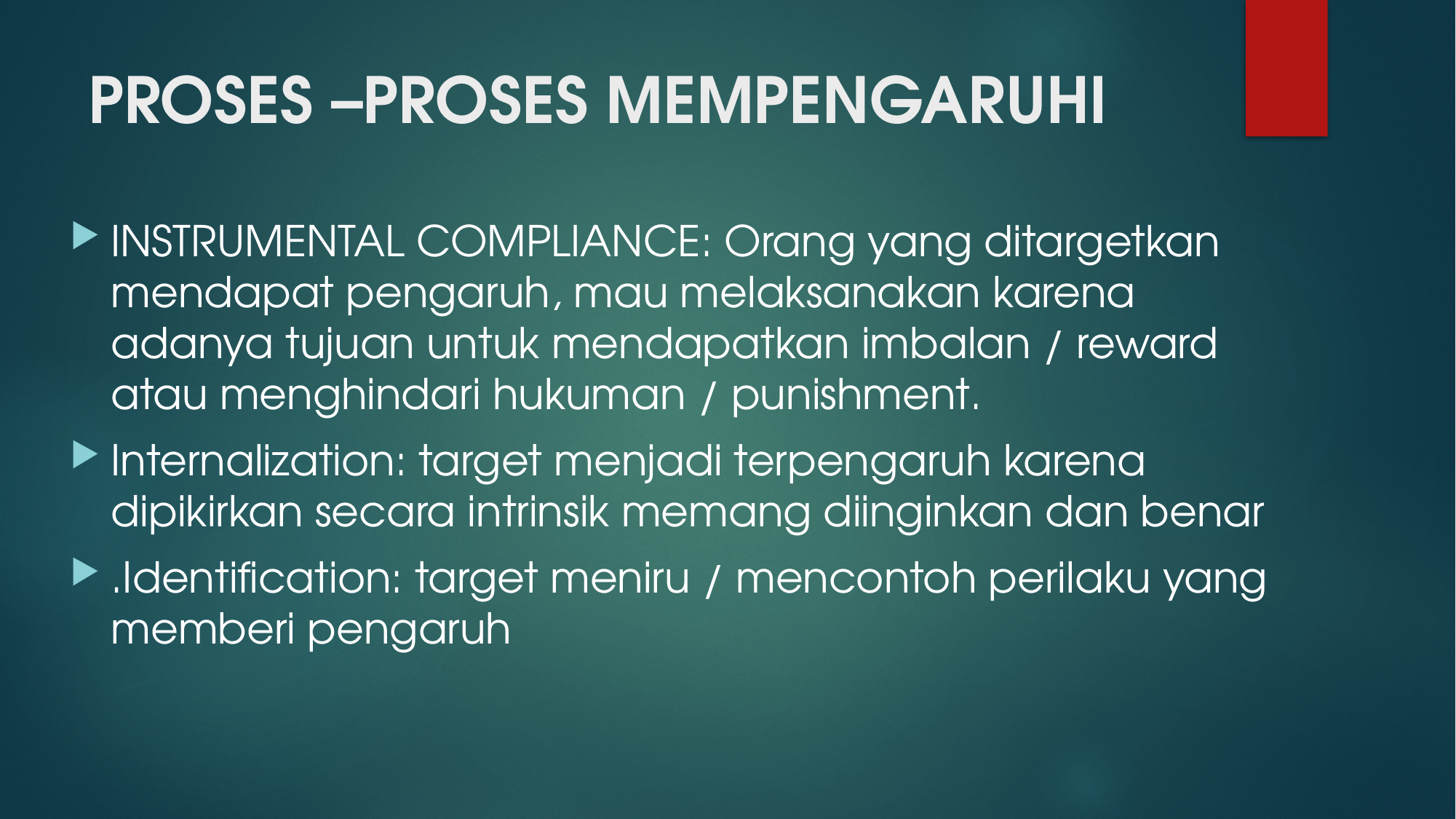

# PROSES –PROSES MEMPENGARUHI
INSTRUMENTAL COMPLIANCE: Orang yang ditargetkan mendapat pengaruh, mau melaksanakan karena adanya tujuan untuk mendapatkan imbalan / reward atau menghindari hukuman / punishment.
Internalization: target menjadi terpengaruh karena dipikirkan secara intrinsik memang diinginkan dan benar
.Identification: target meniru / mencontoh perilaku yang memberi pengaruh